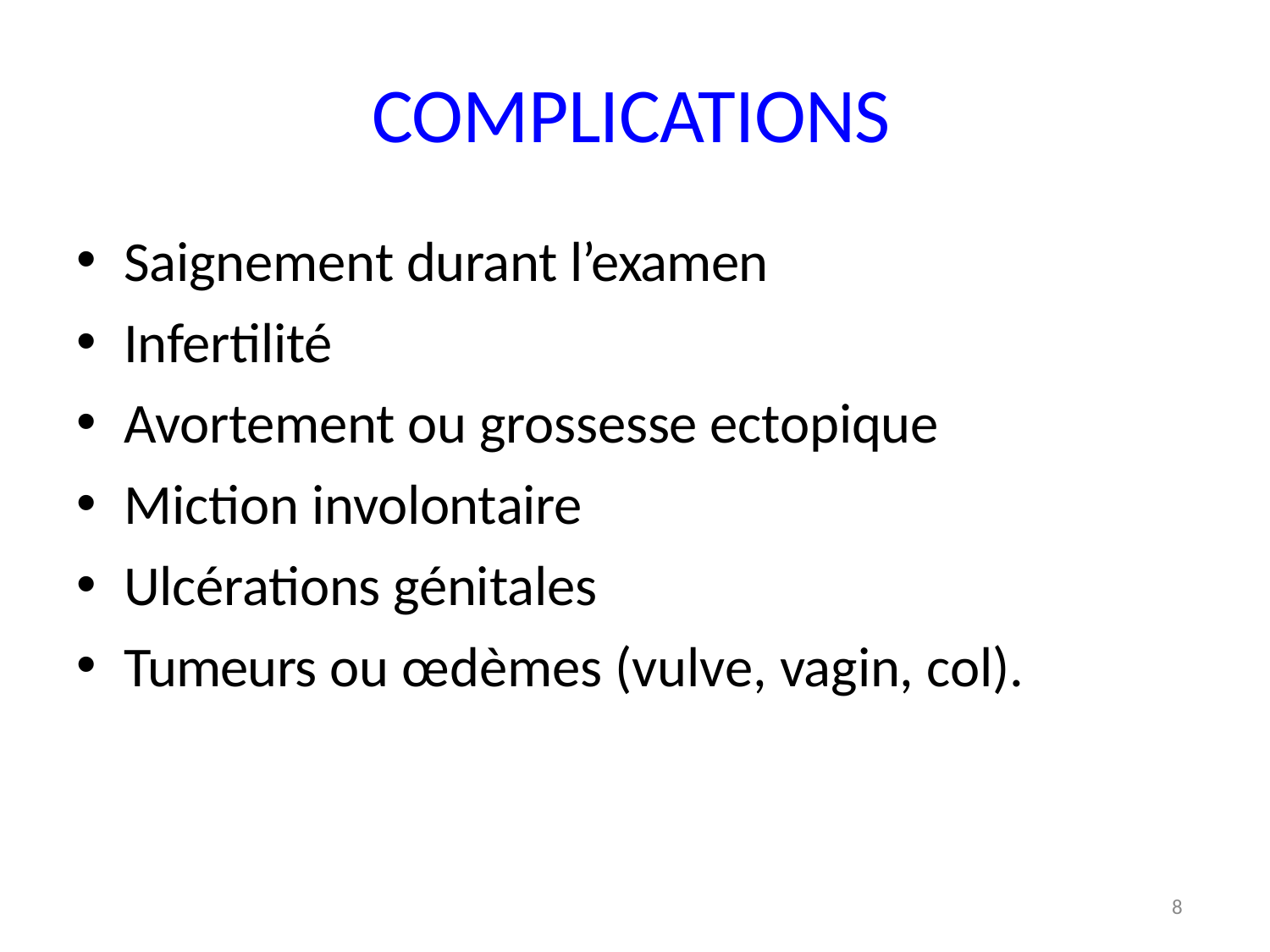

# COMPLICATIONS
Saignement durant l’examen
Infertilité
Avortement ou grossesse ectopique
Miction involontaire
Ulcérations génitales
Tumeurs ou œdèmes (vulve, vagin, col).
8